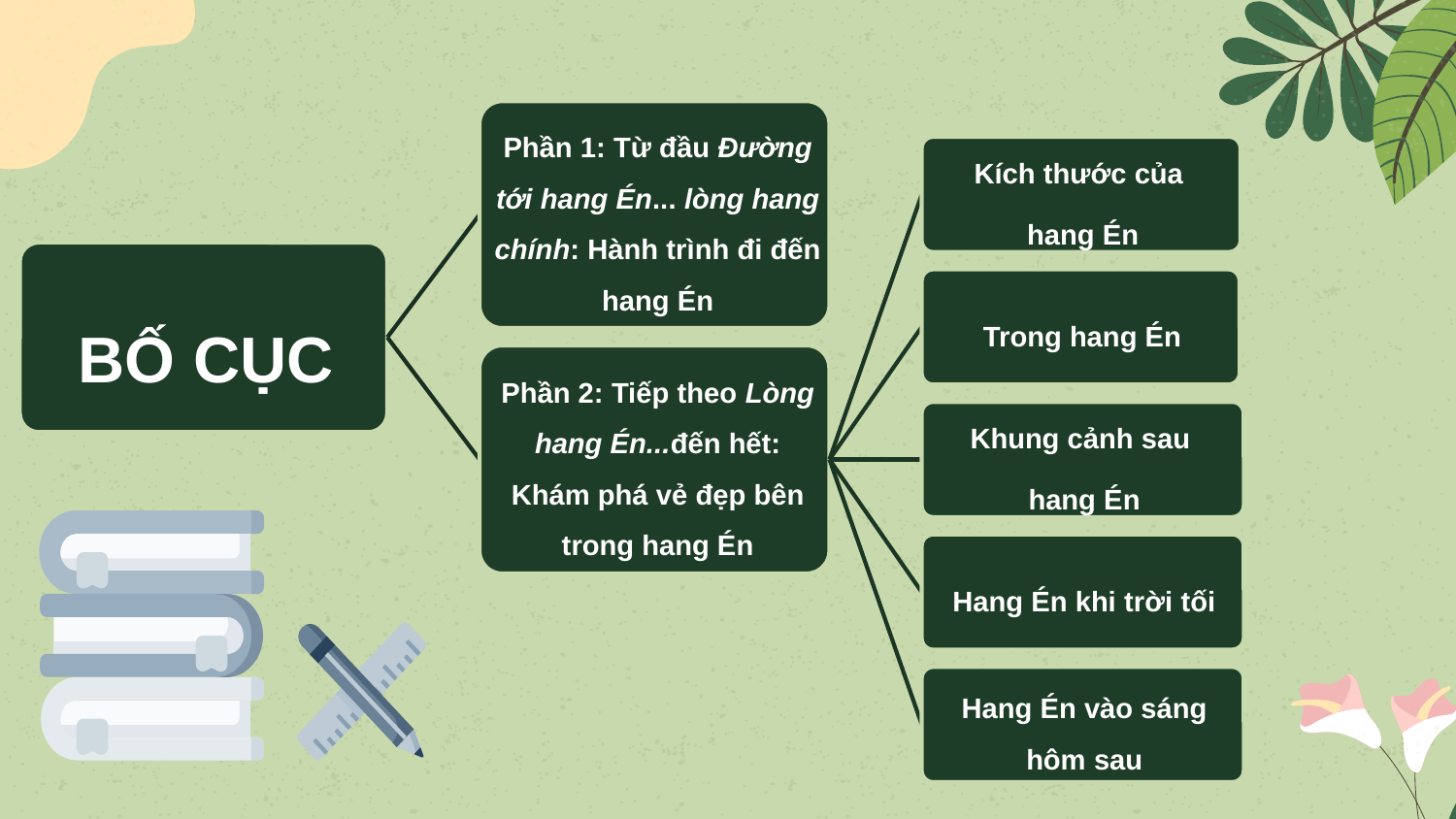

BỐ CỤC

Phần 1: Từ đầu Đường tới hang Én... lòng hang chính: Hành trình đi đến hang Én

Phần 2: Tiếp theo Lòng hang Én...đến hết: Khám phá vẻ đẹp bên trong hang Én

Kích thước của
hang Én

Trong hang Én

Khung cảnh sau
hang Én

Hang Én khi trời tối

Hang Én vào sáng hôm sau